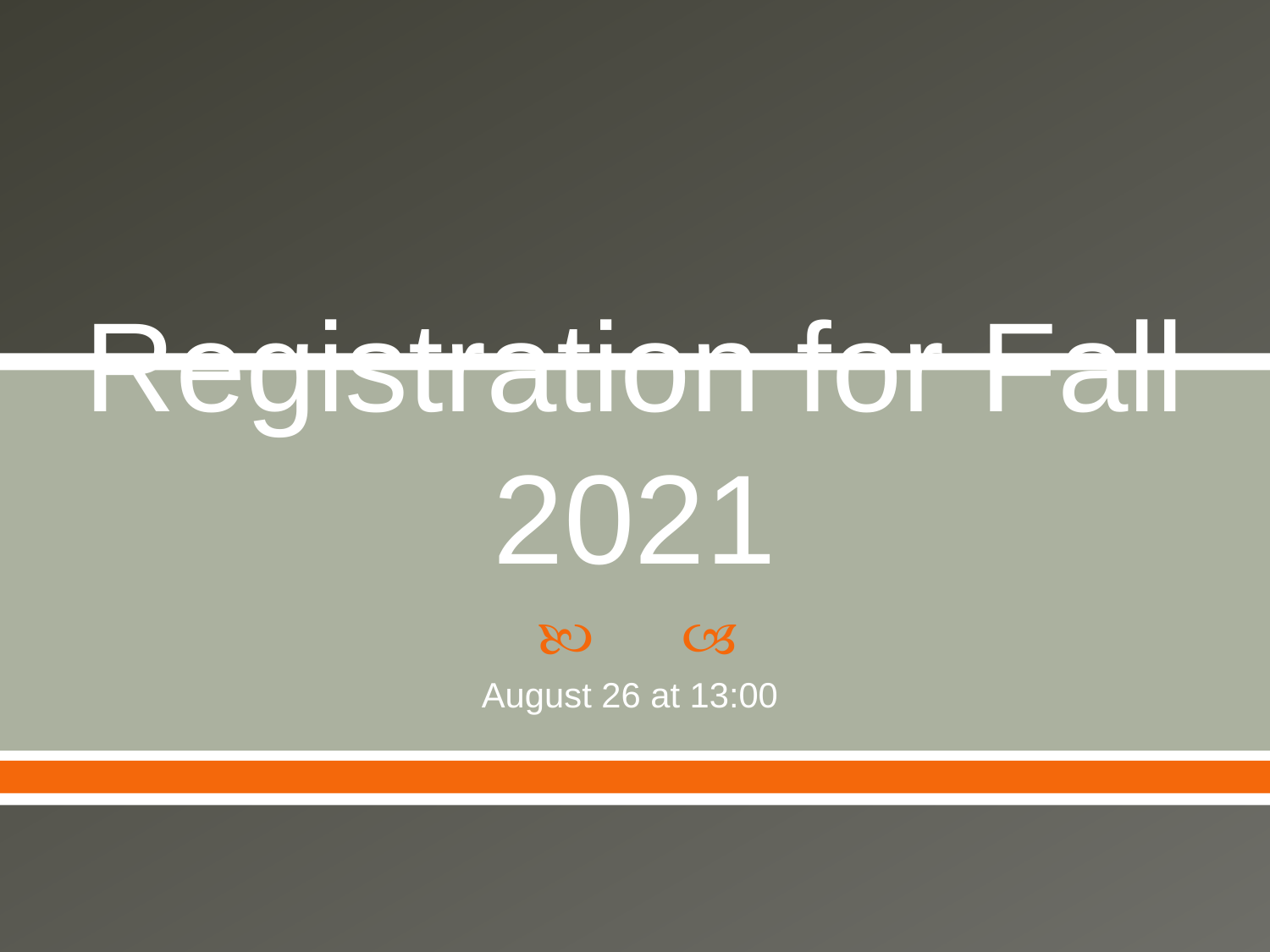

# Registration for Fall 2021
August 26 at 13:00